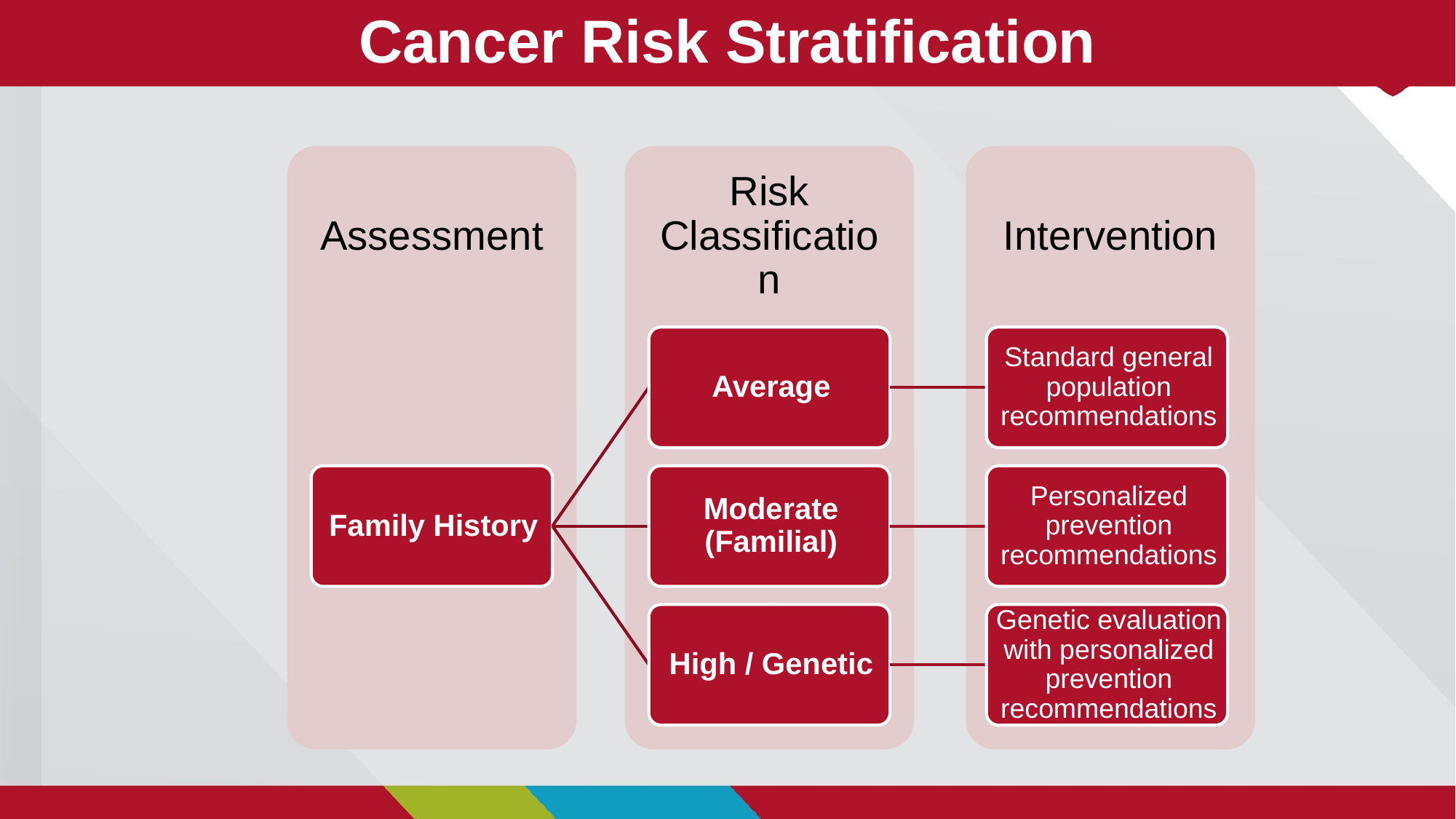

Cancer Risk Stratification
Intervention
Risk Classification
Assessment
Family History

Average

Standard general population recommendations

Moderate (Familial)

Personalized prevention recommendations

High / Genetic

Genetic evaluation with personalized prevention recommendations